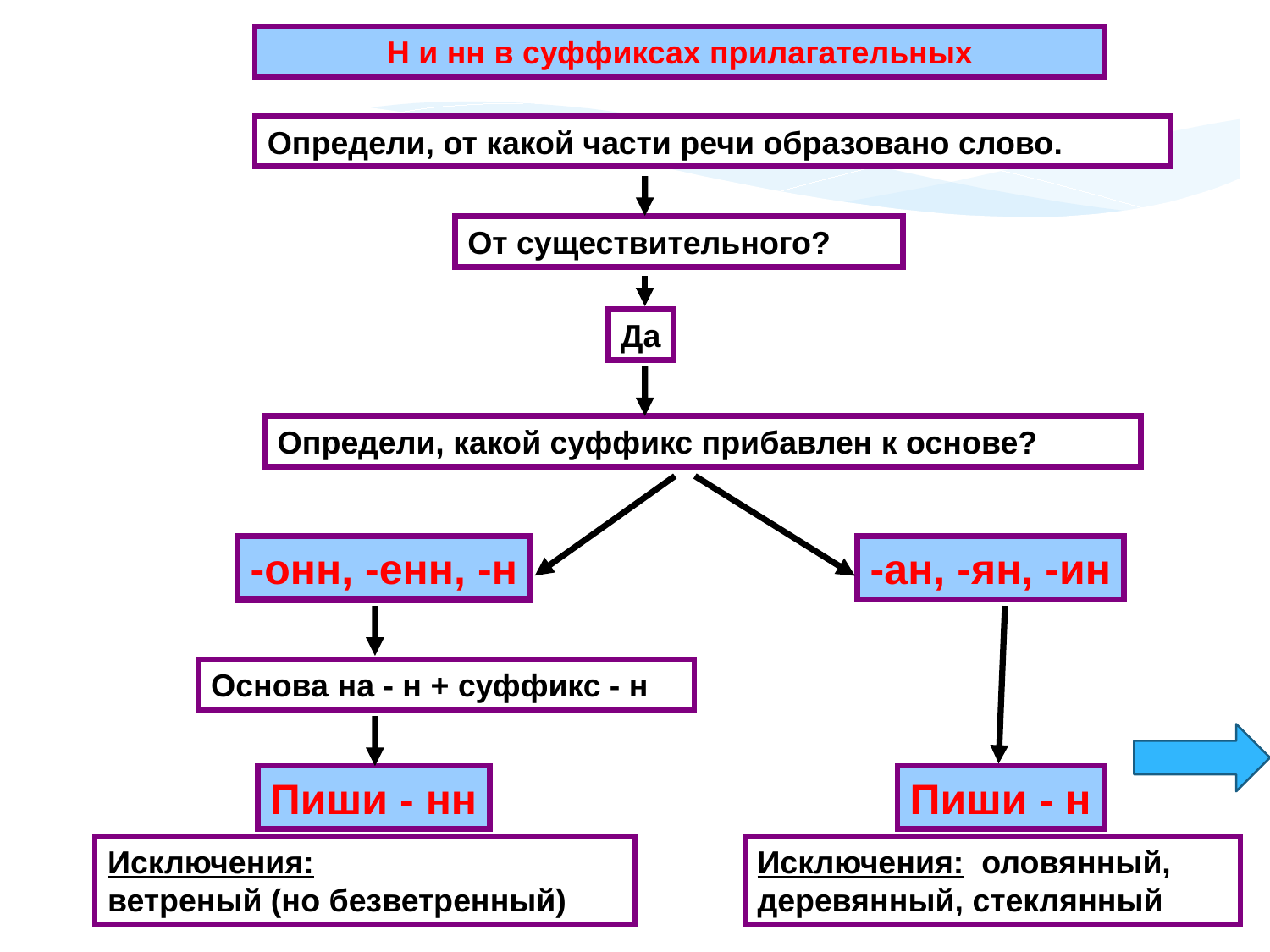

Н и нн в суффиксах прилагательных
Определи, от какой части речи образовано слово.

От существительного?

Да

Определи, какой суффикс прибавлен к основе?

-онн, -енн, -н
-ан, -ян, -ин

Основа на - н + суффикс - н

Пиши - нн
Пиши - н
Исключения:
ветреный (но безветренный)
Исключения:  оловянный,
деревянный, стеклянный